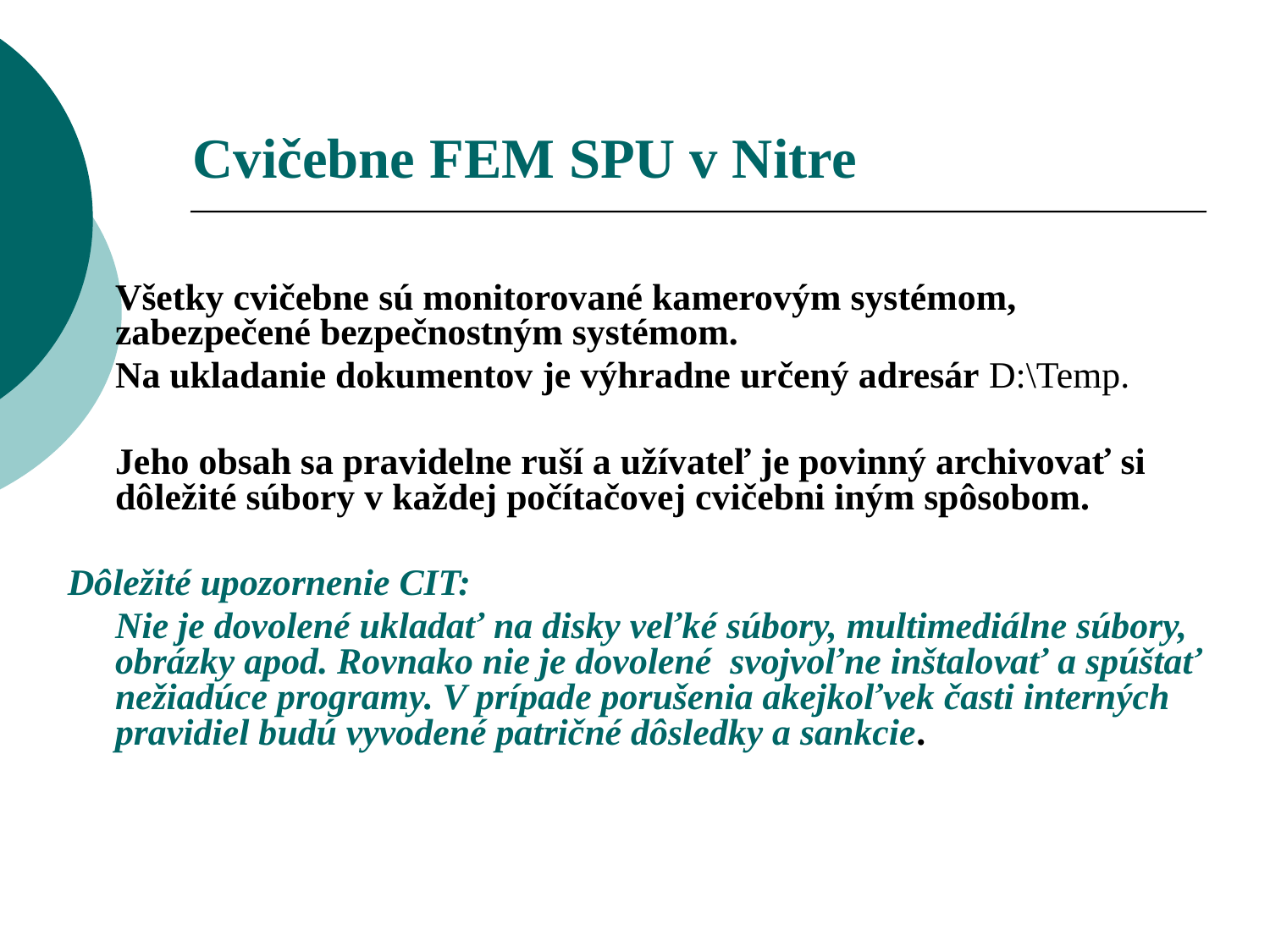

# Cvičebne FEM SPU v Nitre
	Všetky cvičebne sú monitorované kamerovým systémom, zabezpečené bezpečnostným systémom.
	Na ukladanie dokumentov je výhradne určený adresár D:\Temp.

	Jeho obsah sa pravidelne ruší a užívateľ je povinný archivovať si dôležité súbory v každej počítačovej cvičebni iným spôsobom.

Dôležité upozornenie CIT:
	Nie je dovolené ukladať na disky veľké súbory, multimediálne súbory, obrázky apod. Rovnako nie je dovolené  svojvoľne inštalovať a spúštať nežiadúce programy. V prípade porušenia akejkoľvek časti interných pravidiel budú vyvodené patričné dôsledky a sankcie.